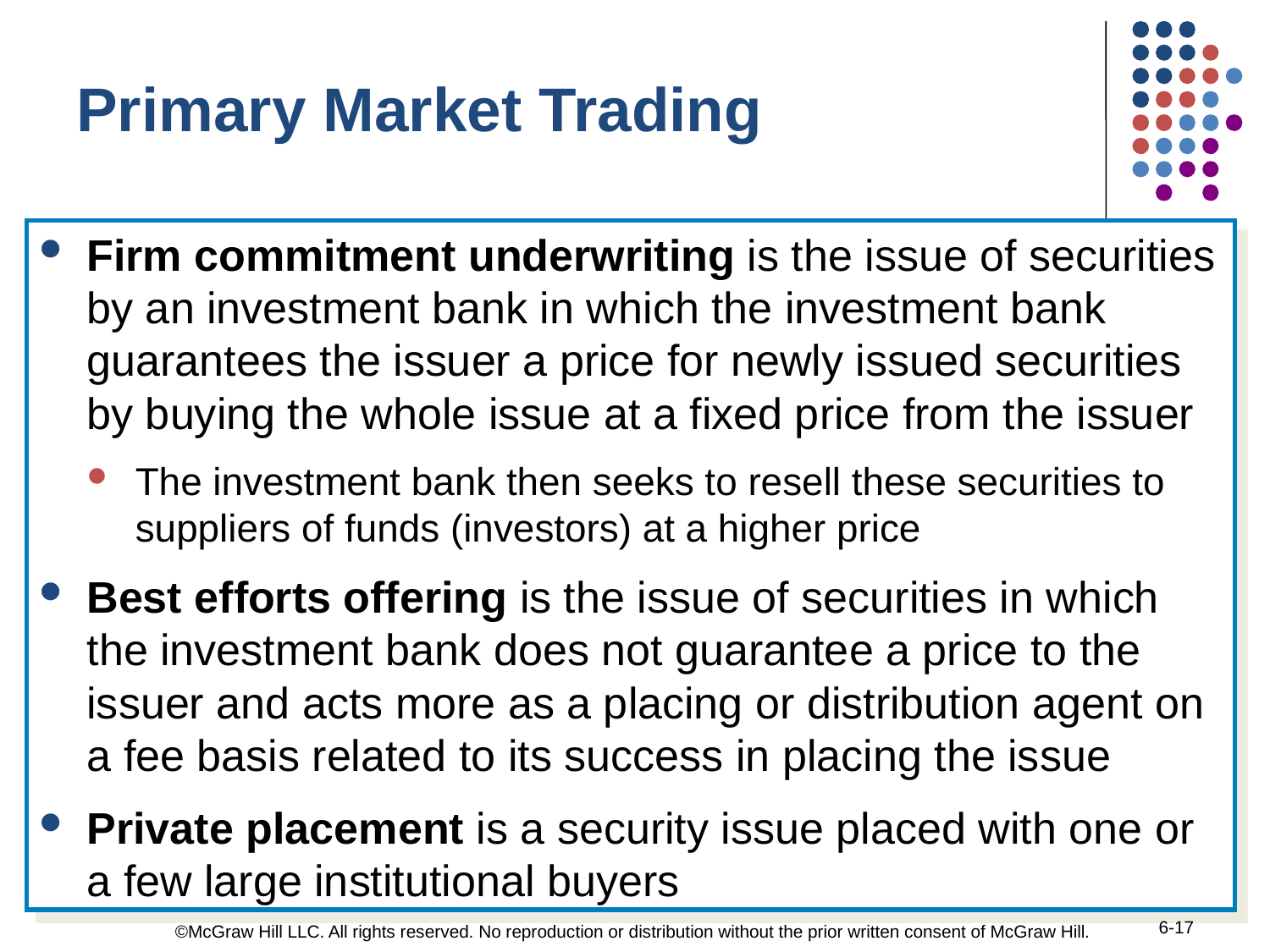

Primary Market Trading
Firm commitment underwriting is the issue of securities by an investment bank in which the investment bank guarantees the issuer a price for newly issued securities by buying the whole issue at a fixed price from the issuer
The investment bank then seeks to resell these securities to suppliers of funds (investors) at a higher price
Best efforts offering is the issue of securities in which the investment bank does not guarantee a price to the issuer and acts more as a placing or distribution agent on a fee basis related to its success in placing the issue
Private placement is a security issue placed with one or a few large institutional buyers
6-17
©McGraw Hill LLC. All rights reserved. No reproduction or distribution without the prior written consent of McGraw Hill.